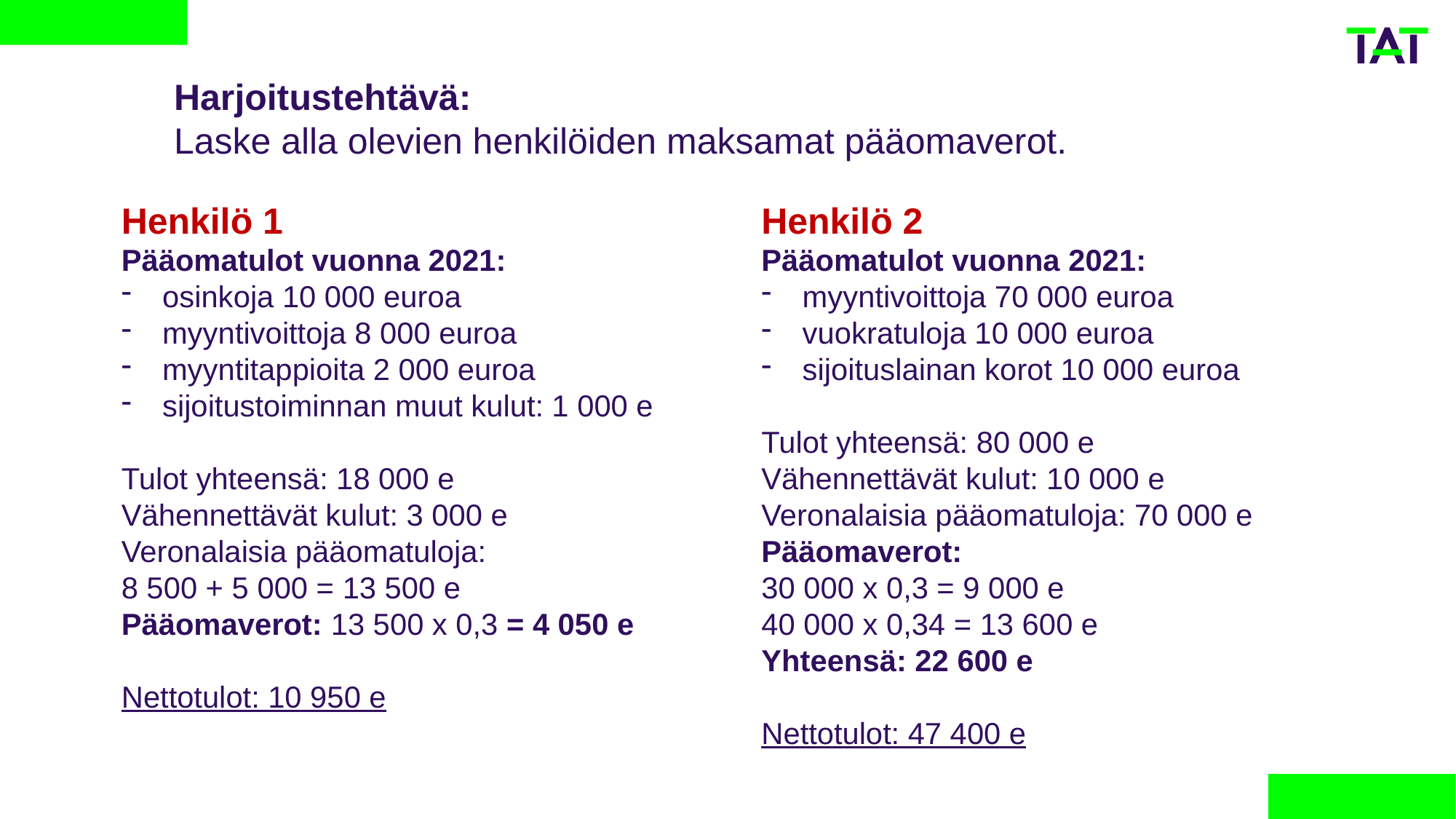

Harjoitustehtävä:
Laske alla olevien henkilöiden maksamat pääomaverot.
Henkilö 1
Pääomatulot vuonna 2021:
osinkoja 10 000 euroa
myyntivoittoja 8 000 euroa
myyntitappioita 2 000 euroa
sijoitustoiminnan muut kulut: 1 000 e

Tulot yhteensä: 18 000 e
Vähennettävät kulut: 3 000 e
Veronalaisia pääomatuloja:
8 500 + 5 000 = 13 500 e
Pääomaverot: 13 500 x 0,3 = 4 050 e

Nettotulot: 10 950 e

Henkilö 2
Pääomatulot vuonna 2021:
myyntivoittoja 70 000 euroa
vuokratuloja 10 000 euroa
sijoituslainan korot 10 000 euroa

Tulot yhteensä: 80 000 e
Vähennettävät kulut: 10 000 e
Veronalaisia pääomatuloja: 70 000 e
Pääomaverot:
30 000 x 0,3 = 9 000 e
40 000 x 0,34 = 13 600 e
Yhteensä: 22 600 e

Nettotulot: 47 400 e